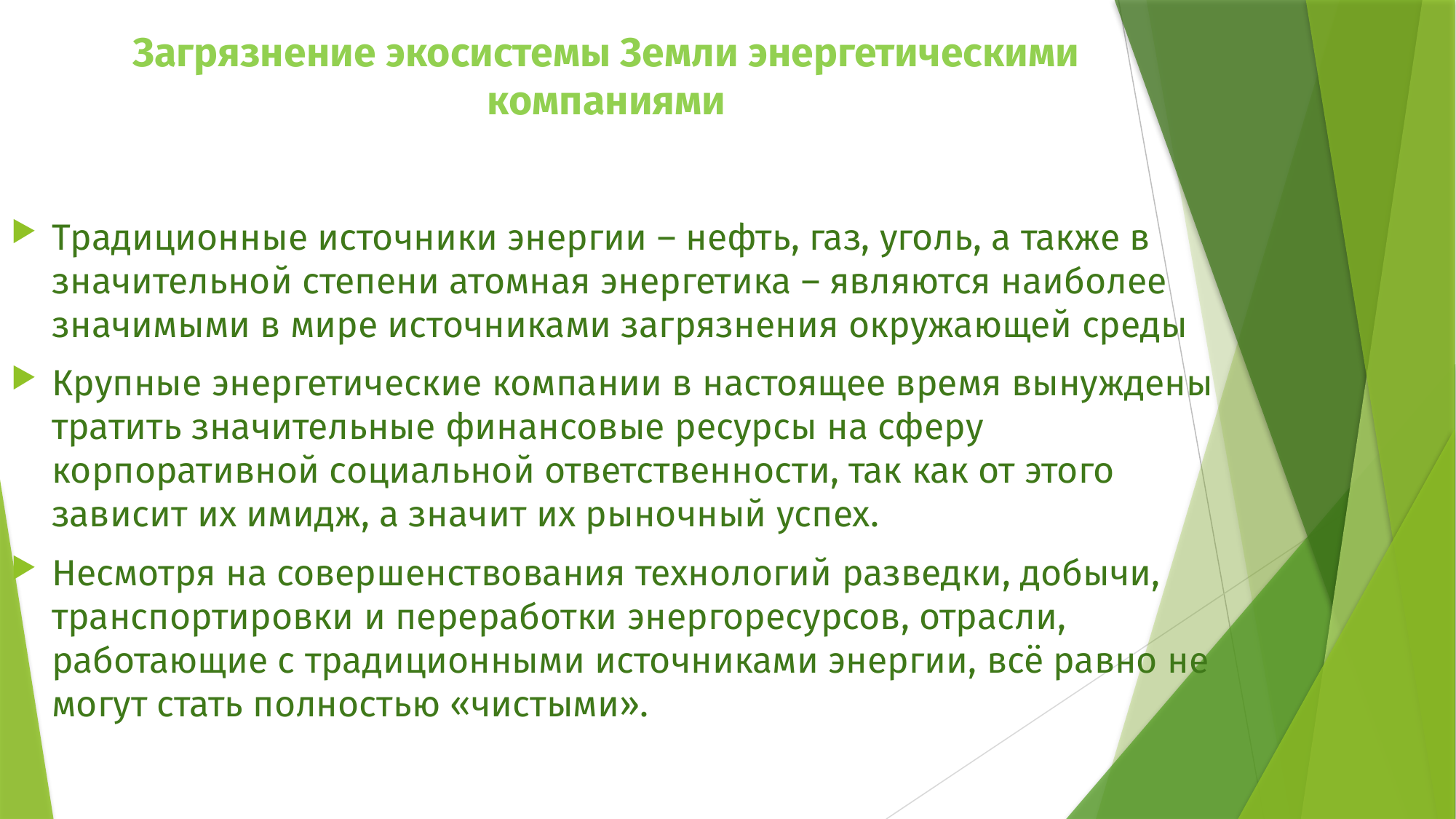

# Загрязнение экосистемы Земли энергетическими компаниями
Традиционные источники энергии – нефть, газ, уголь, а также в значительной степени атомная энергетика – являются наиболее значимыми в мире источниками загрязнения окружающей среды
Крупные энергетические компании в настоящее время вынуждены тратить значительные финансовые ресурсы на сферу корпоративной социальной ответственности, так как от этого зависит их имидж, а значит их рыночный успех.
Несмотря на совершенствования технологий разведки, добычи, транспортировки и переработки энергоресурсов, отрасли, работающие с традиционными источниками энергии, всё равно не могут стать полностью «чистыми».